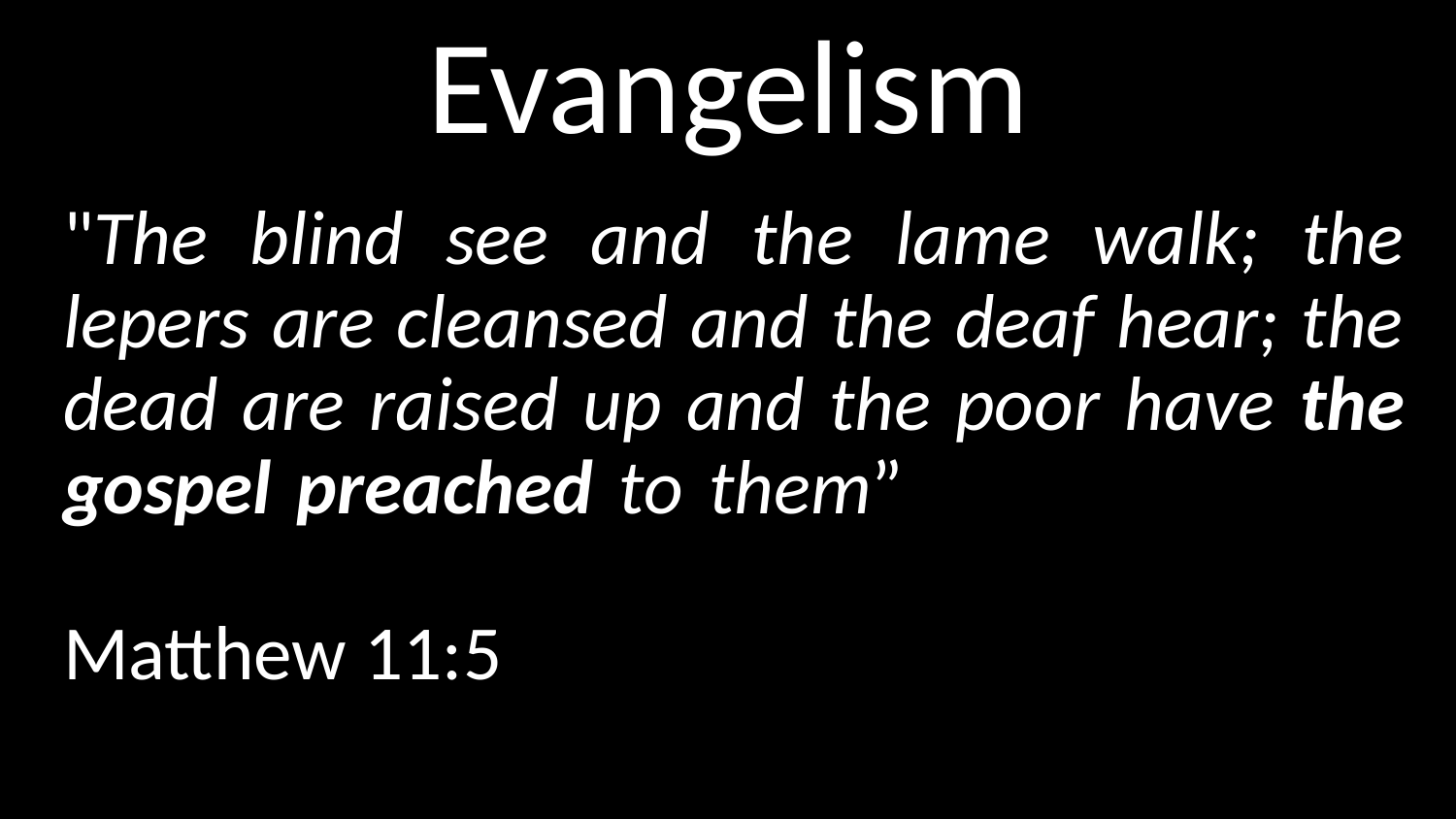

# Evangelism
"The blind see and the lame walk; the lepers are cleansed and the deaf hear; the dead are raised up and the poor have the gospel preached to them” 												Matthew 11:5